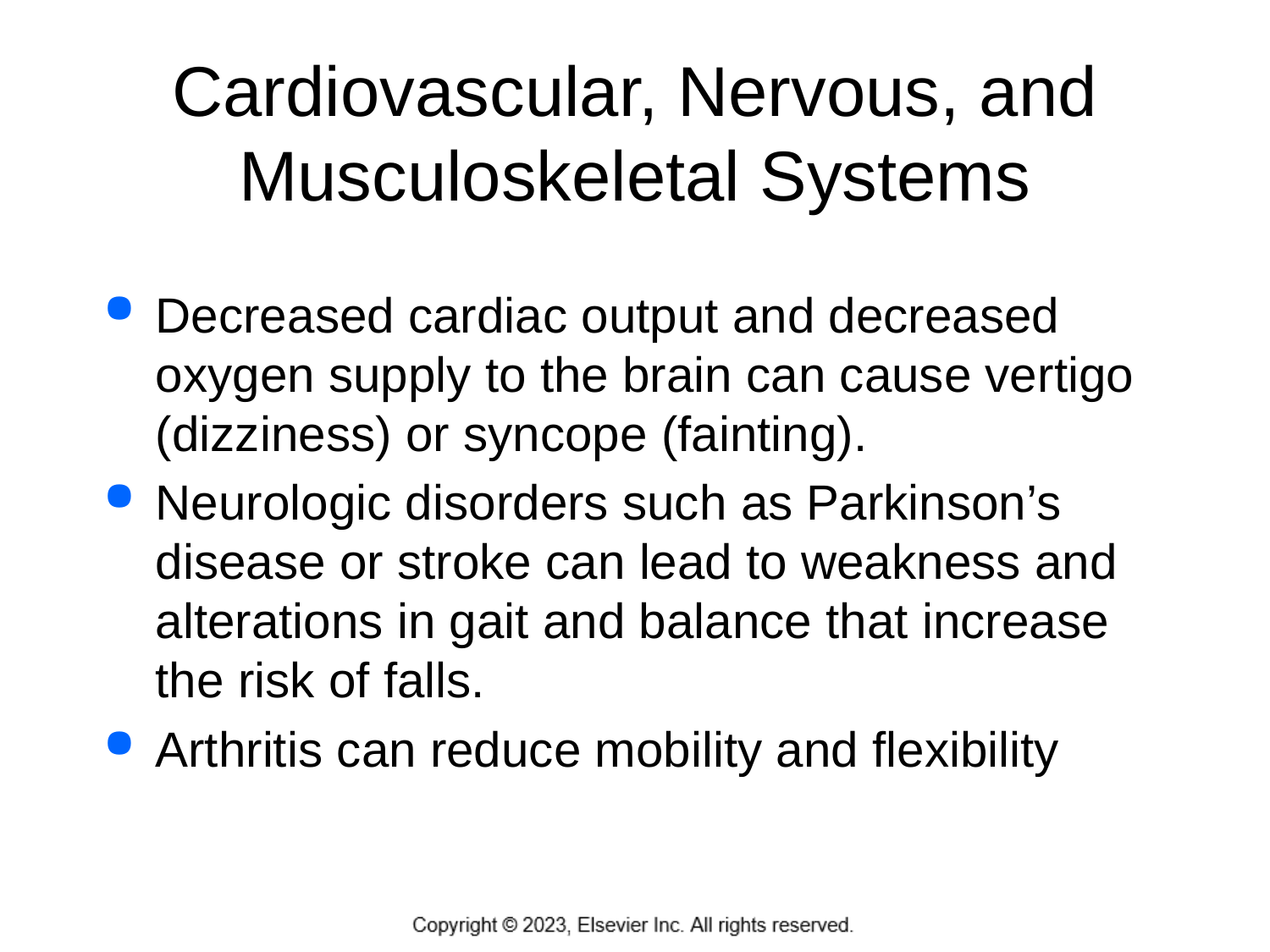

# Cardiovascular, Nervous, and Musculoskeletal Systems
Decreased cardiac output and decreased oxygen supply to the brain can cause vertigo (dizziness) or syncope (fainting).
Neurologic disorders such as Parkinson’s disease or stroke can lead to weakness and alterations in gait and balance that increase the risk of falls.
Arthritis can reduce mobility and flexibility